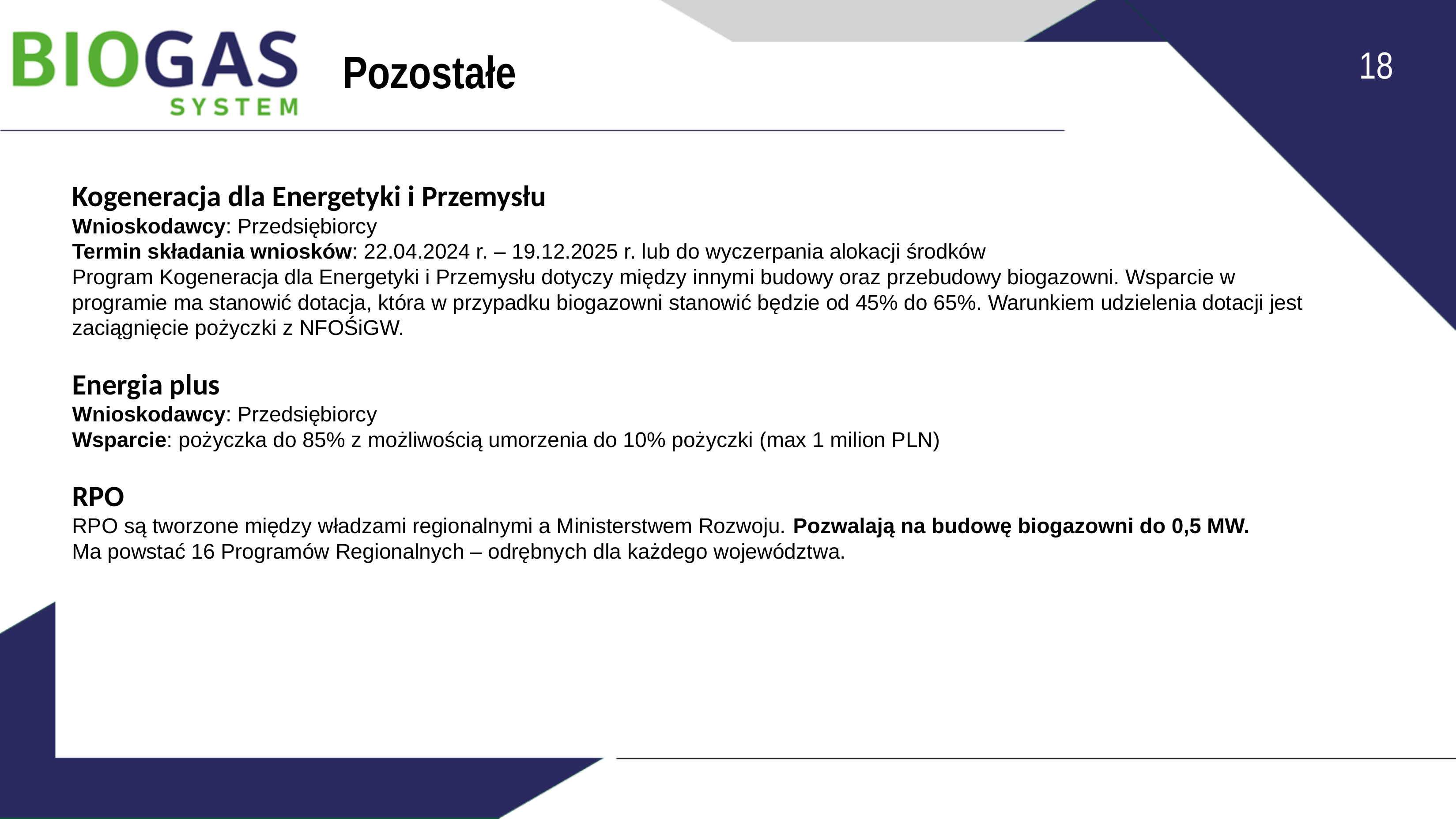

18
Pozostałe
Kogeneracja dla Energetyki i Przemysłu
Wnioskodawcy: Przedsiębiorcy
Termin składania wniosków: 22.04.2024 r. – 19.12.2025 r. lub do wyczerpania alokacji środków
Program Kogeneracja dla Energetyki i Przemysłu dotyczy między innymi budowy oraz przebudowy biogazowni. Wsparcie w programie ma stanowić dotacja, która w przypadku biogazowni stanowić będzie od 45% do 65%. Warunkiem udzielenia dotacji jest zaciągnięcie pożyczki z NFOŚiGW.

Energia plus
Wnioskodawcy: Przedsiębiorcy
Wsparcie: pożyczka do 85% z możliwością umorzenia do 10% pożyczki (max 1 milion PLN)

RPO
RPO są tworzone między władzami regionalnymi a Ministerstwem Rozwoju. Pozwalają na budowę biogazowni do 0,5 MW.
Ma powstać 16 Programów Regionalnych – odrębnych dla każdego województwa.